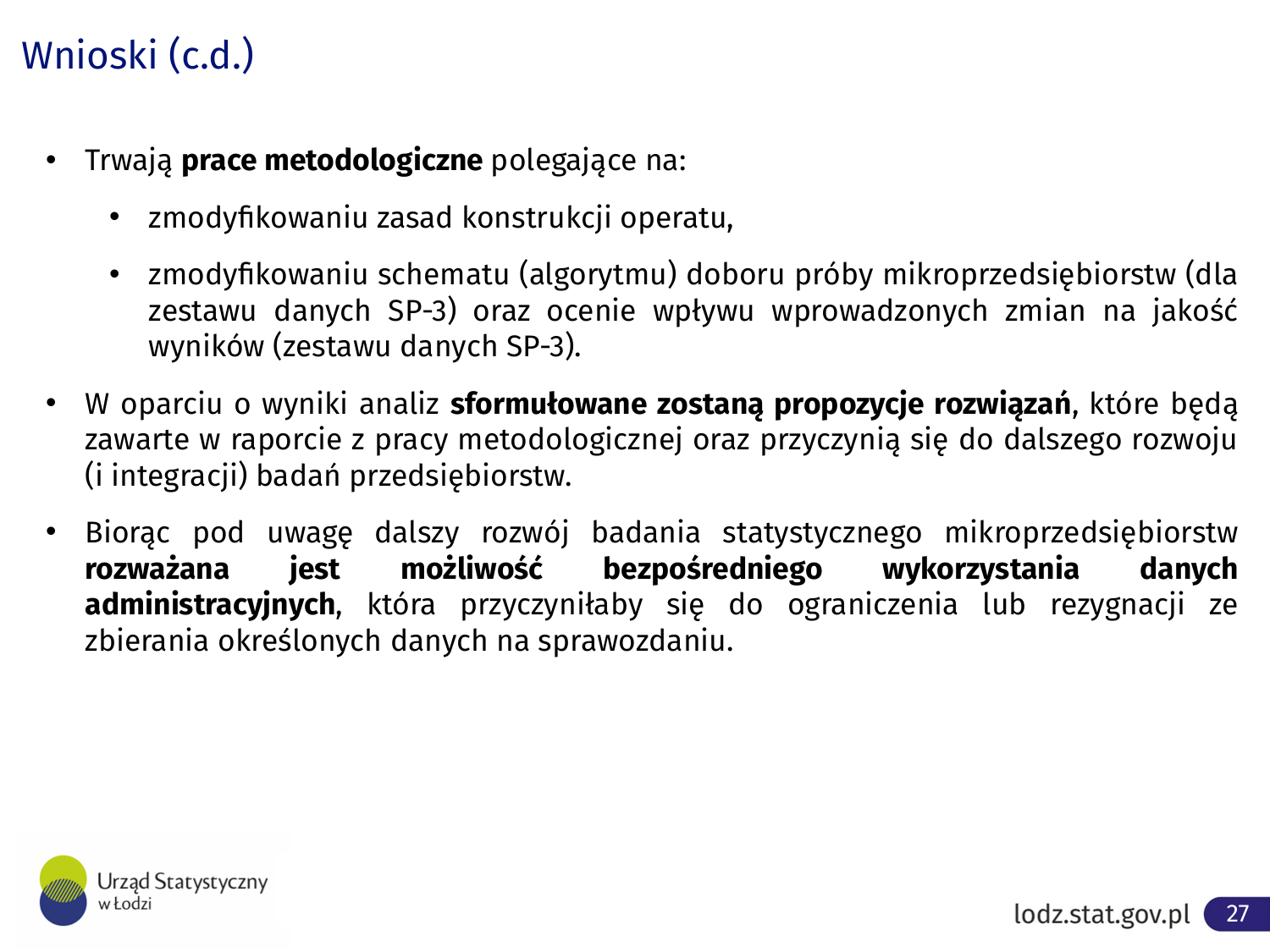

# Wnioski (c.d.)
Trwają prace metodologiczne polegające na:
zmodyfikowaniu zasad konstrukcji operatu,
zmodyfikowaniu schematu (algorytmu) doboru próby mikroprzedsiębiorstw (dla zestawu danych SP-3) oraz ocenie wpływu wprowadzonych zmian na jakość wyników (zestawu danych SP-3).
W oparciu o wyniki analiz sformułowane zostaną propozycje rozwiązań, które będą zawarte w raporcie z pracy metodologicznej oraz przyczynią się do dalszego rozwoju (i integracji) badań przedsiębiorstw.
Biorąc pod uwagę dalszy rozwój badania statystycznego mikroprzedsiębiorstw rozważana jest możliwość bezpośredniego wykorzystania danych administracyjnych, która przyczyniłaby się do ograniczenia lub rezygnacji ze zbierania określonych danych na sprawozdaniu.